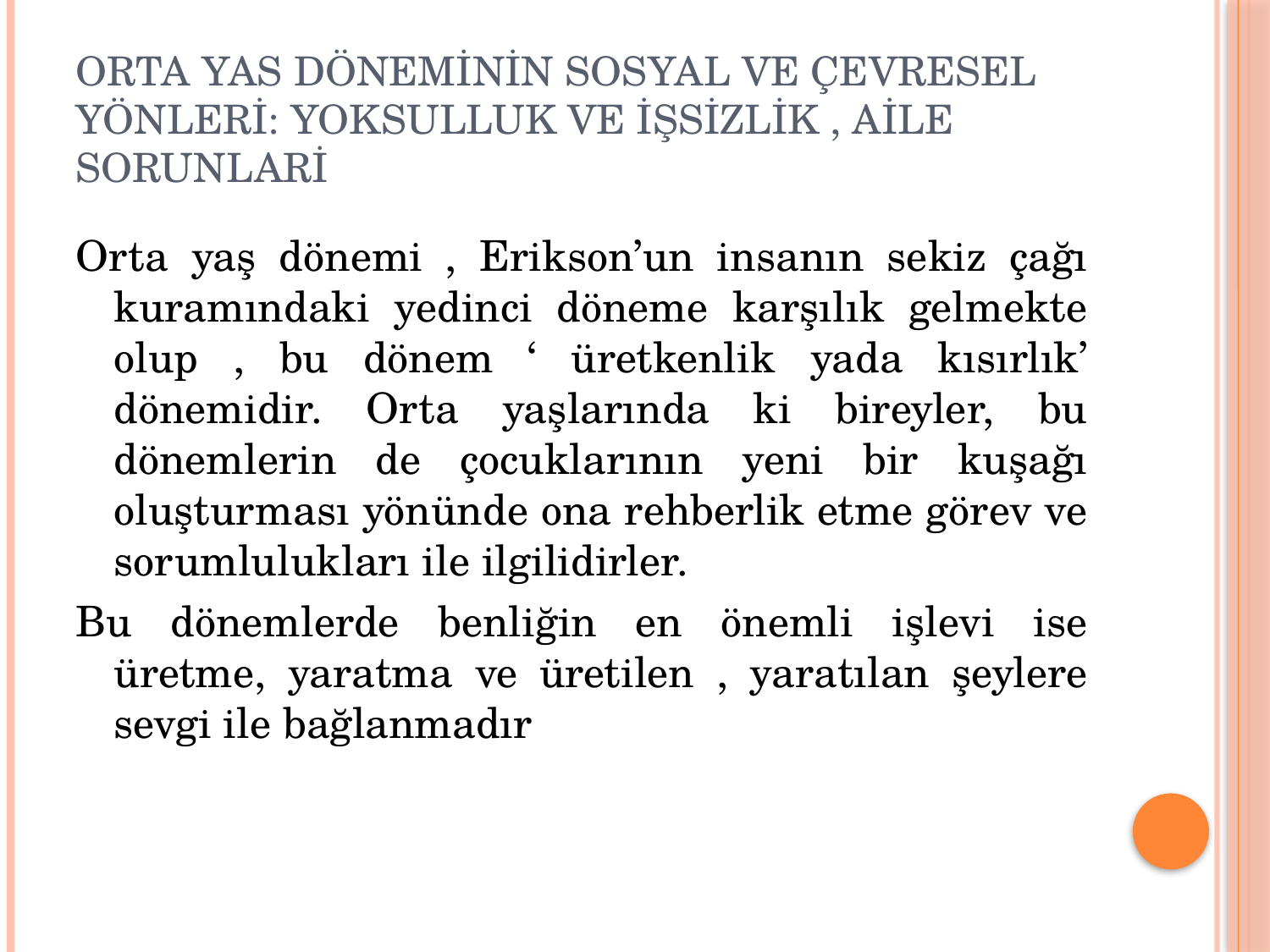

# Orta Yas Döneminin Sosyal ve Çevresel Yönleri: Yoksulluk ve İşsizlik , Aile Sorunlari
Orta yaş dönemi , Erikson’un insanın sekiz çağı kuramındaki yedinci döneme karşılık gelmekte olup , bu dönem ‘ üretkenlik yada kısırlık’ dönemidir. Orta yaşlarında ki bireyler, bu dönemlerin de çocuklarının yeni bir kuşağı oluşturması yönünde ona rehberlik etme görev ve sorumlulukları ile ilgilidirler.
Bu dönemlerde benliğin en önemli işlevi ise üretme, yaratma ve üretilen , yaratılan şeylere sevgi ile bağlanmadır